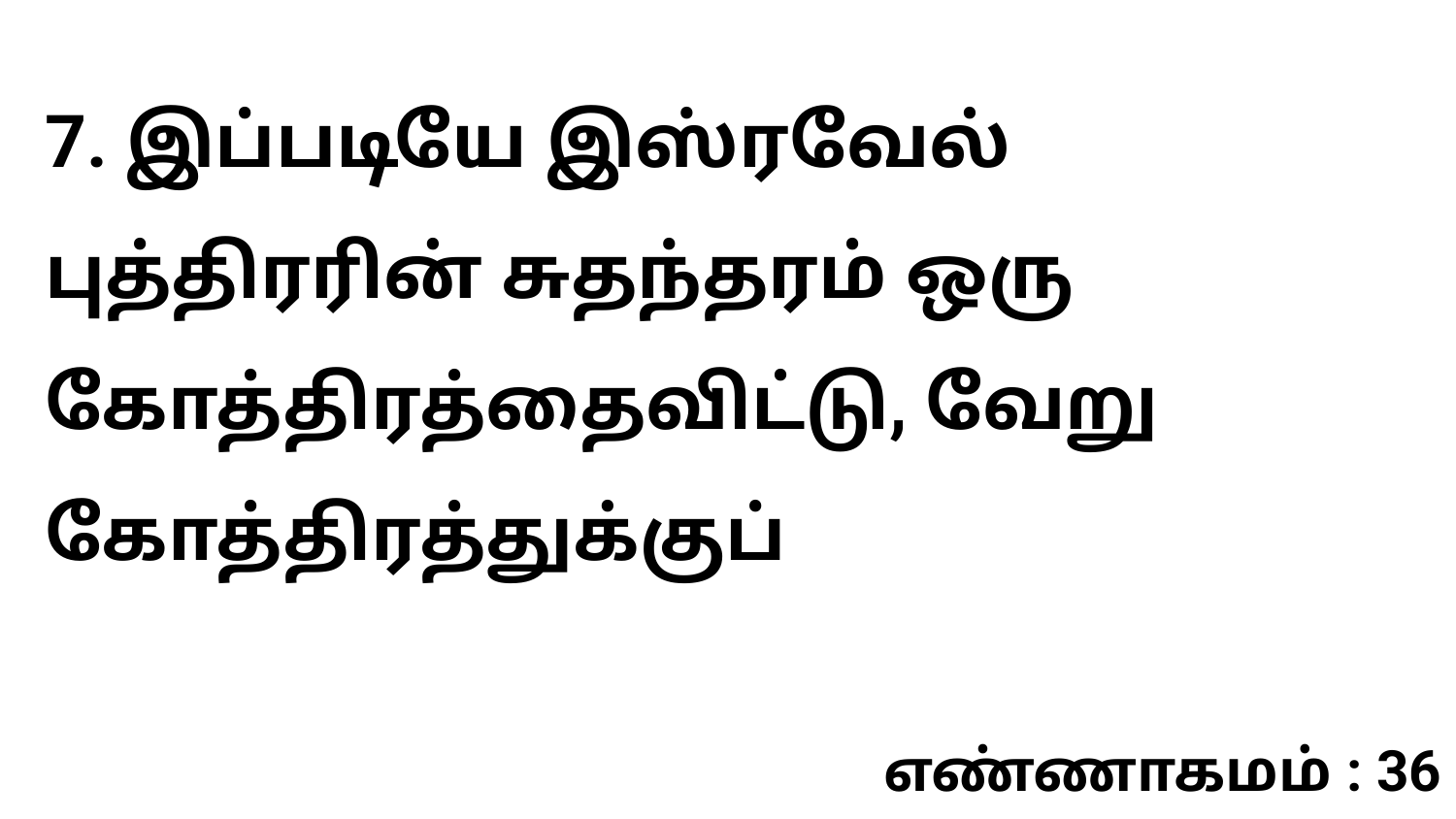

7. இப்படியே இஸ்ரவேல் புத்திரரின் சுதந்தரம் ஒரு கோத்திரத்தைவிட்டு, வேறு கோத்திரத்துக்குப்
எண்ணாகமம் : 36